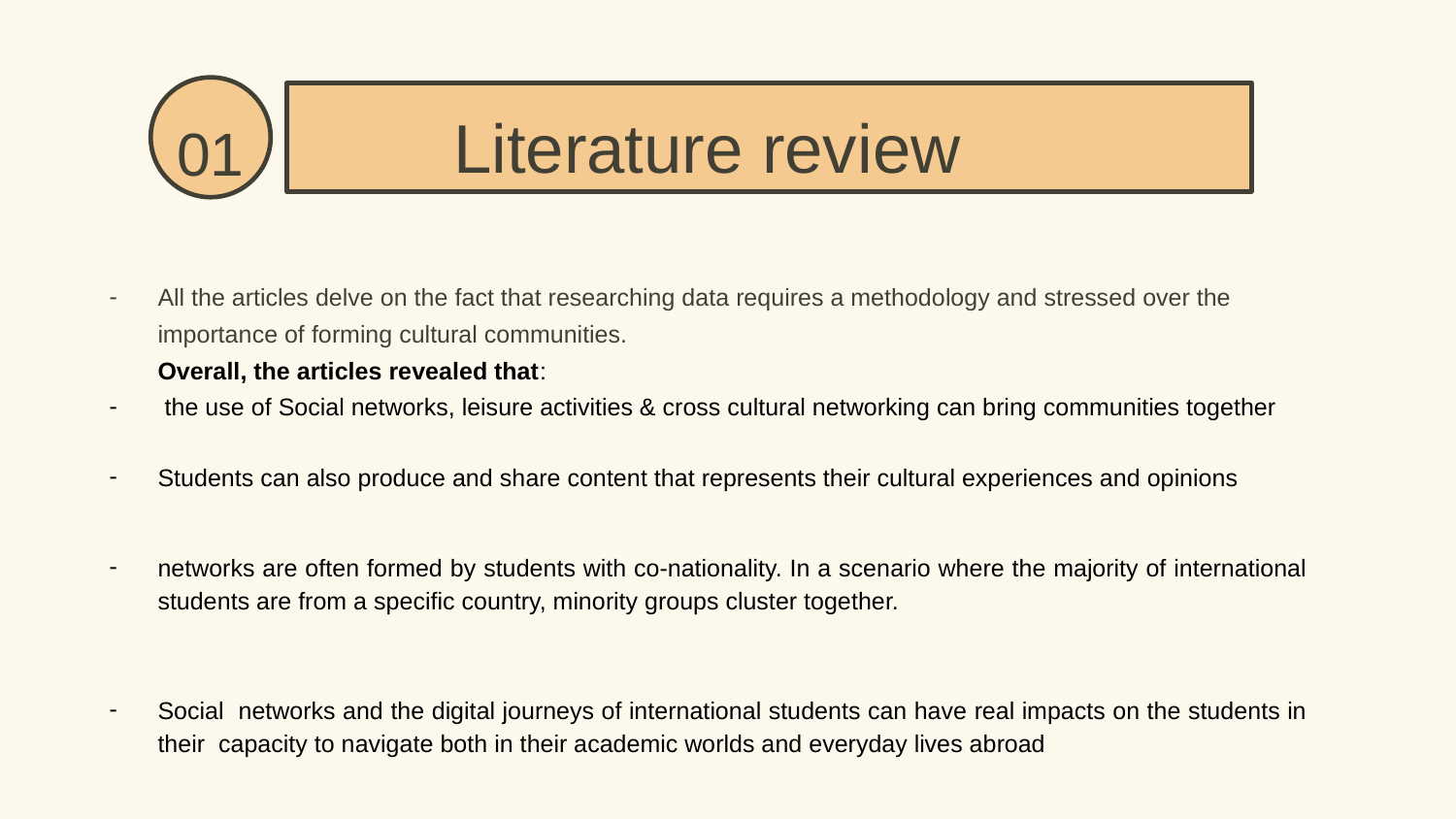

Literature review

01

All the articles delve on the fact that researching data requires a methodology and stressed over the importance of forming cultural communities.
Overall, the articles revealed that:
 the use of Social networks, leisure activities & cross cultural networking can bring communities together

Students can also produce and share content that represents their cultural experiences and opinions

networks are often formed by students with co-nationality. In a scenario where the majority of international students are from a specific country, minority groups cluster together.

Social  networks and the digital journeys of international students can have real impacts on the students in their  capacity to navigate both in their academic worlds and everyday lives abroad